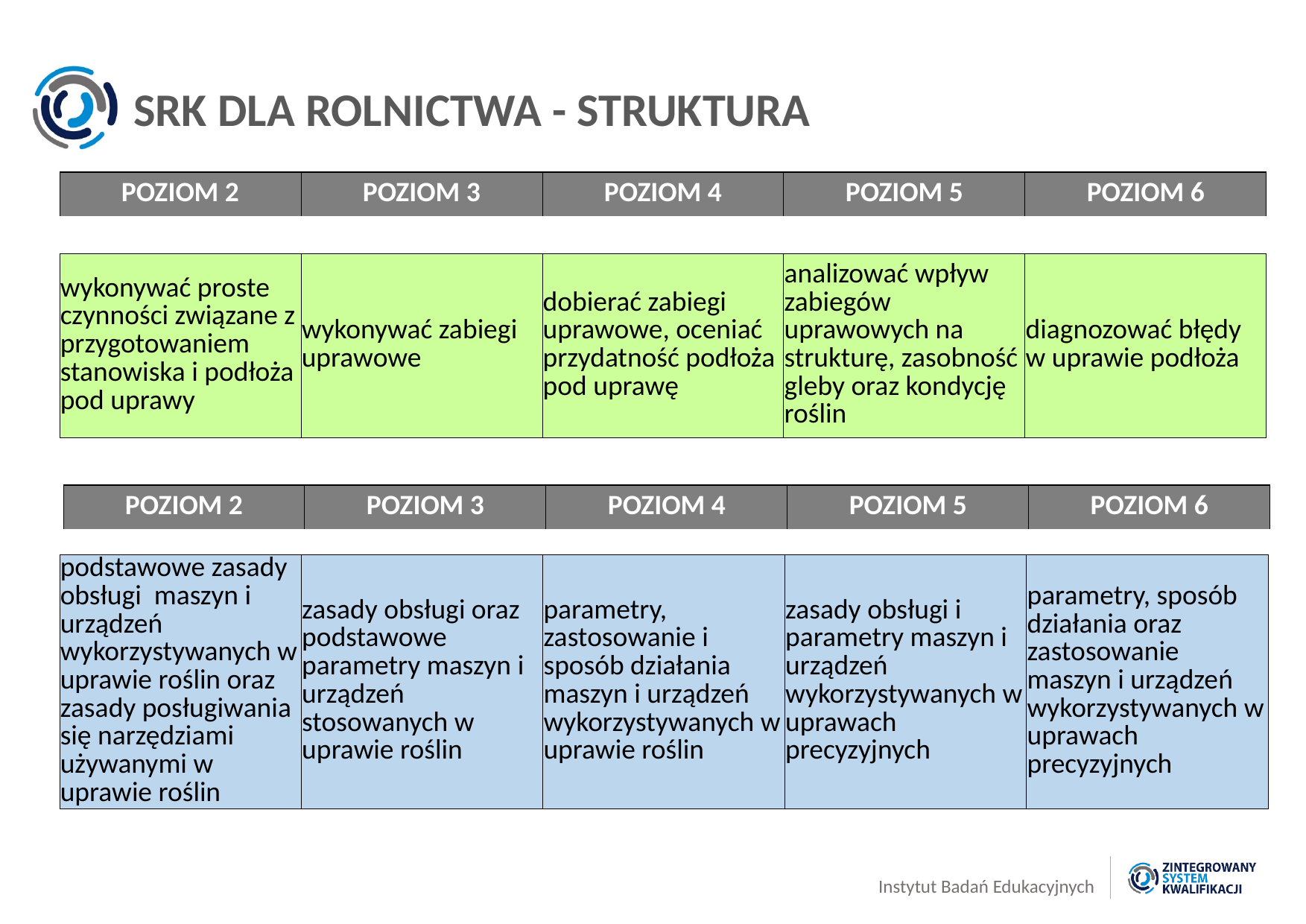

# SRK DLA ROLNICTWA - STRUKTURA
| POZIOM 2 | POZIOM 3 | POZIOM 4 | POZIOM 5 | POZIOM 6 |
| --- | --- | --- | --- | --- |
| wykonywać proste czynności związane z przygotowaniem stanowiska i podłoża pod uprawy | wykonywać zabiegi uprawowe | dobierać zabiegi uprawowe, oceniać przydatność podłoża pod uprawę | analizować wpływ zabiegów uprawowych na strukturę, zasobność gleby oraz kondycję roślin | diagnozować błędy w uprawie podłoża |
| --- | --- | --- | --- | --- |
| POZIOM 2 | POZIOM 3 | POZIOM 4 | POZIOM 5 | POZIOM 6 |
| --- | --- | --- | --- | --- |
| podstawowe zasady obsługi maszyn i urządzeń wykorzystywanych w uprawie roślin oraz zasady posługiwania się narzędziami używanymi w uprawie roślin | zasady obsługi oraz podstawowe parametry maszyn i urządzeń stosowanych w uprawie roślin | parametry, zastosowanie i sposób działania maszyn i urządzeń wykorzystywanych w uprawie roślin | zasady obsługi i parametry maszyn i urządzeń wykorzystywanych w uprawach precyzyjnych | parametry, sposób działania oraz zastosowanie maszyn i urządzeń wykorzystywanych w uprawach precyzyjnych |
| --- | --- | --- | --- | --- |